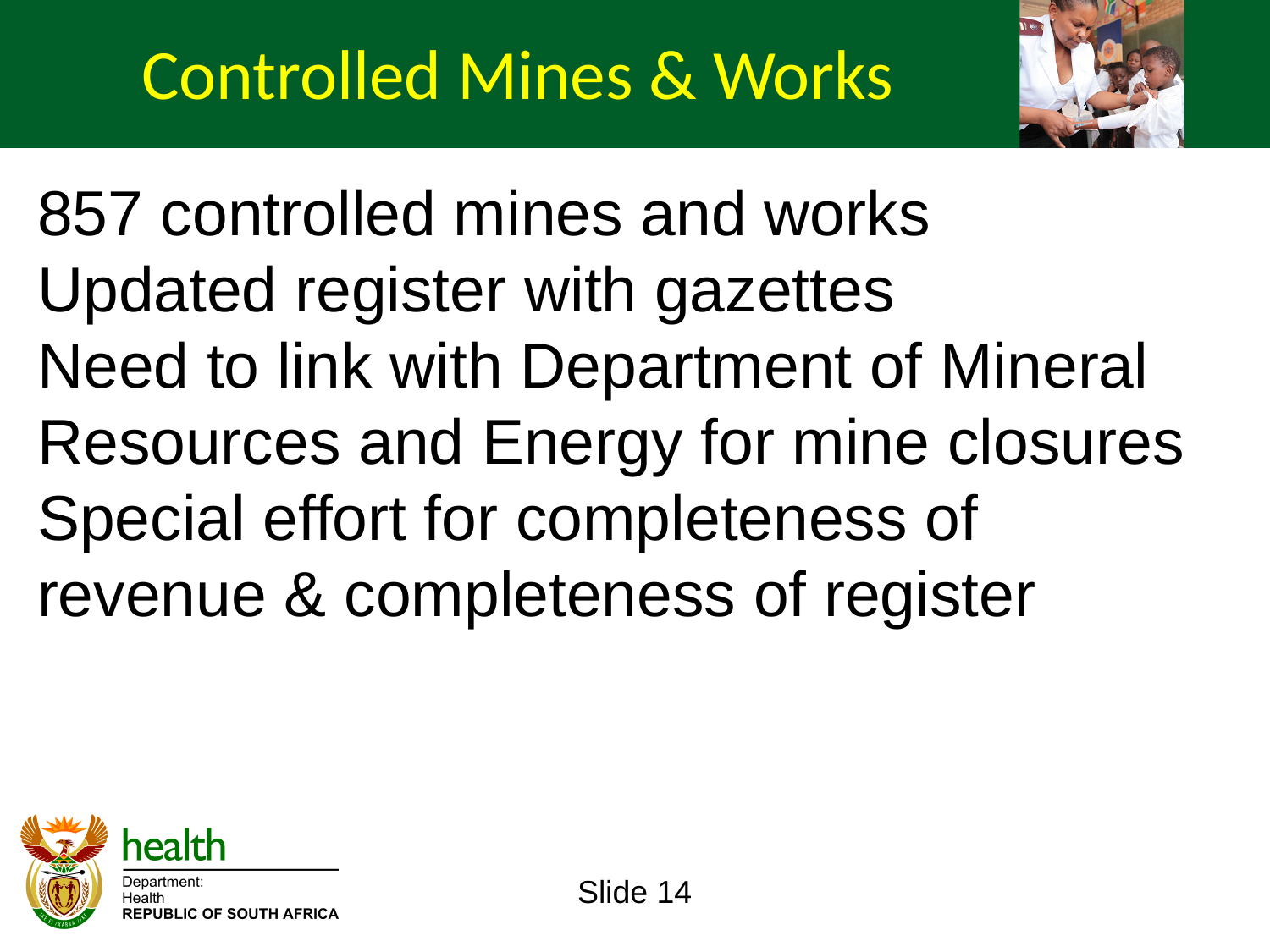

Controlled Mines & Works
857 controlled mines and works
Updated register with gazettes
Need to link with Department of Mineral Resources and Energy for mine closures
Special effort for completeness of revenue & completeness of register